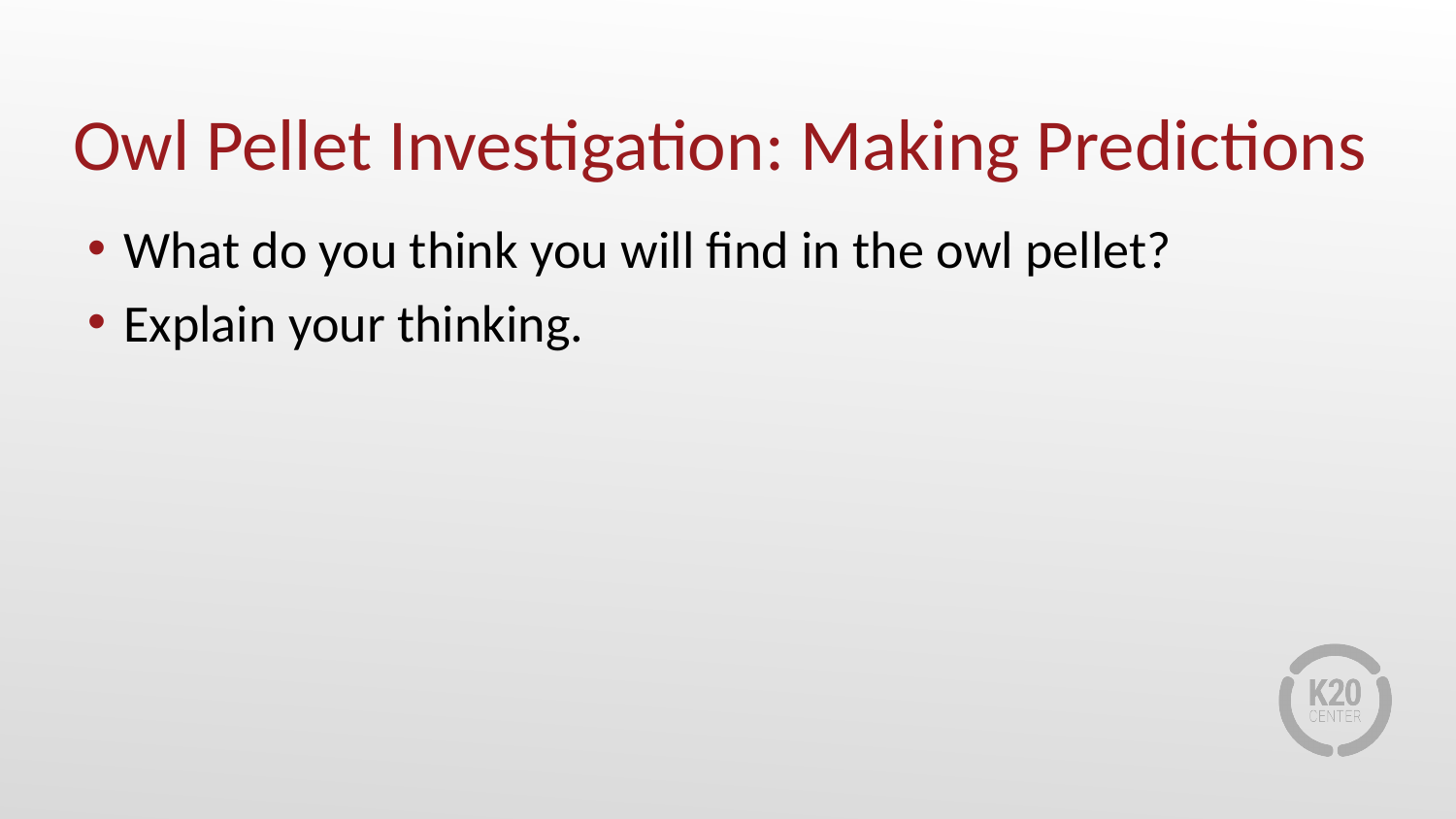

# Owl Pellet Investigation: Making Predictions
What do you think you will find in the owl pellet?
Explain your thinking.